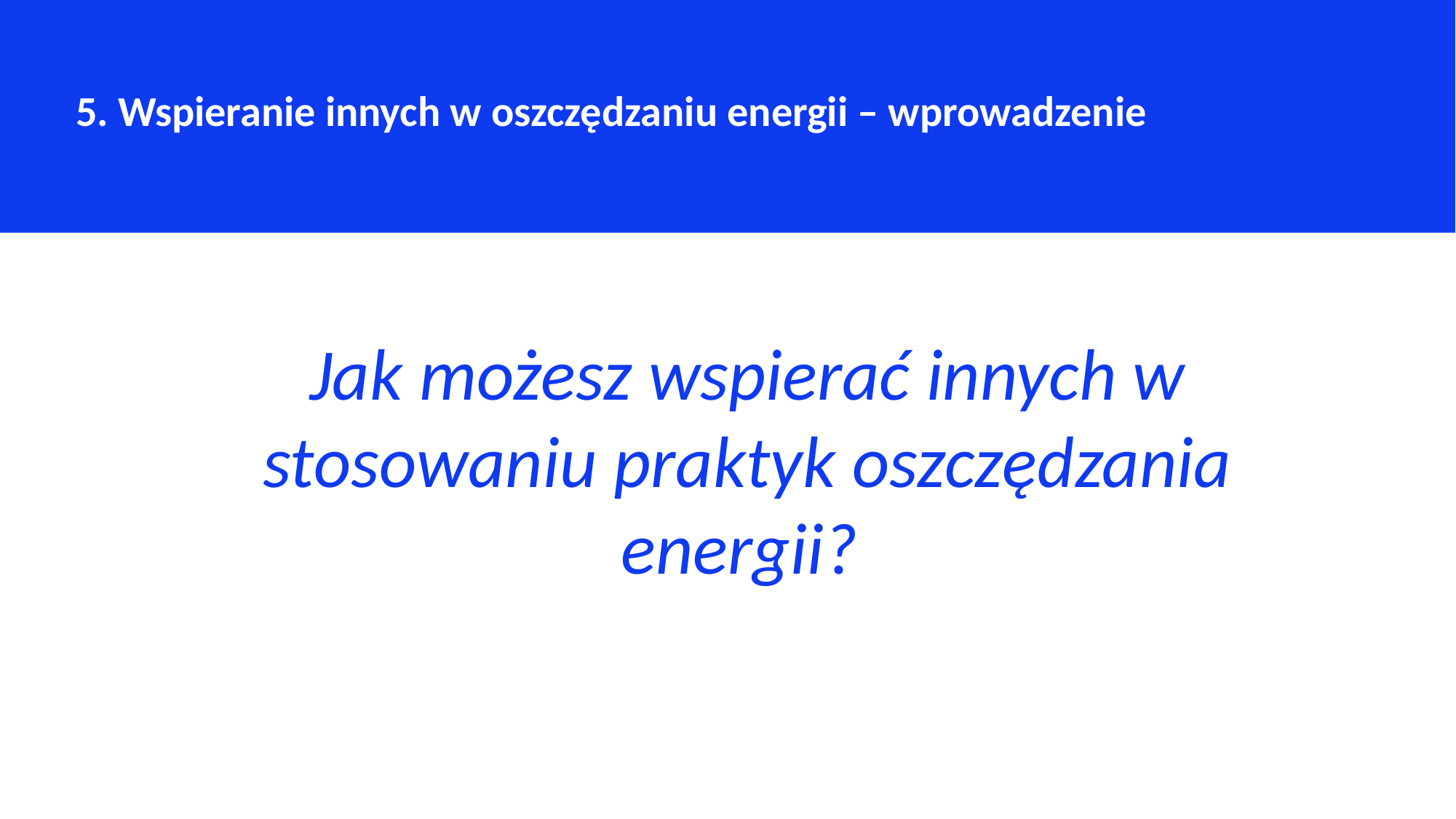

5. Wspieranie innych w oszczędzaniu energii – wprowadzenie

Jak możesz wspierać innych w stosowaniu praktyk oszczędzania energii?